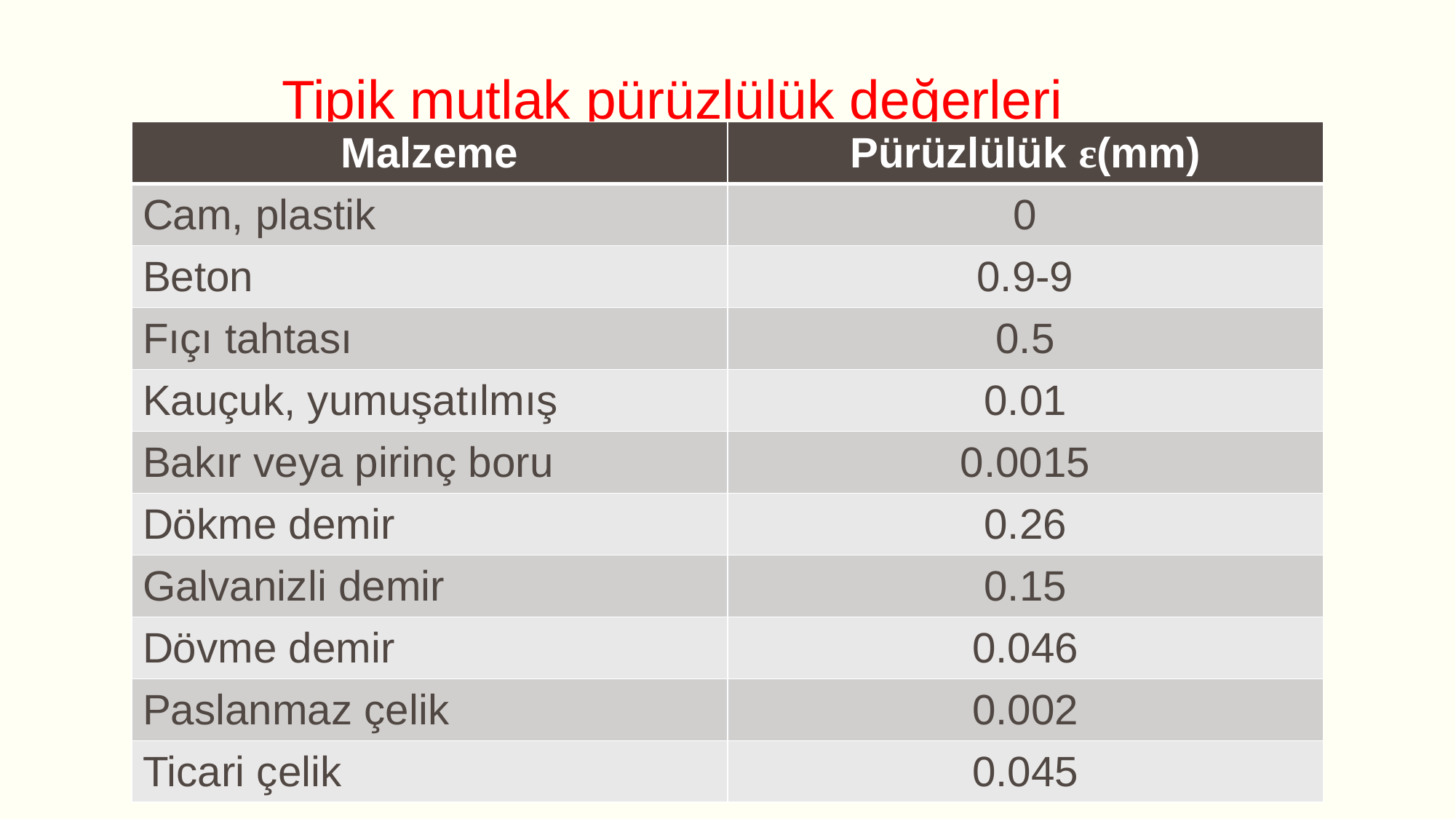

Tipik mutlak pürüzlülük değerleri
| Malzeme | Pürüzlülük ε(mm) |
| --- | --- |
| Cam, plastik | 0 |
| Beton | 0.9-9 |
| Fıçı tahtası | 0.5 |
| Kauçuk, yumuşatılmış | 0.01 |
| Bakır veya pirinç boru | 0.0015 |
| Dökme demir | 0.26 |
| Galvanizli demir | 0.15 |
| Dövme demir | 0.046 |
| Paslanmaz çelik | 0.002 |
| Ticari çelik | 0.045 |
44